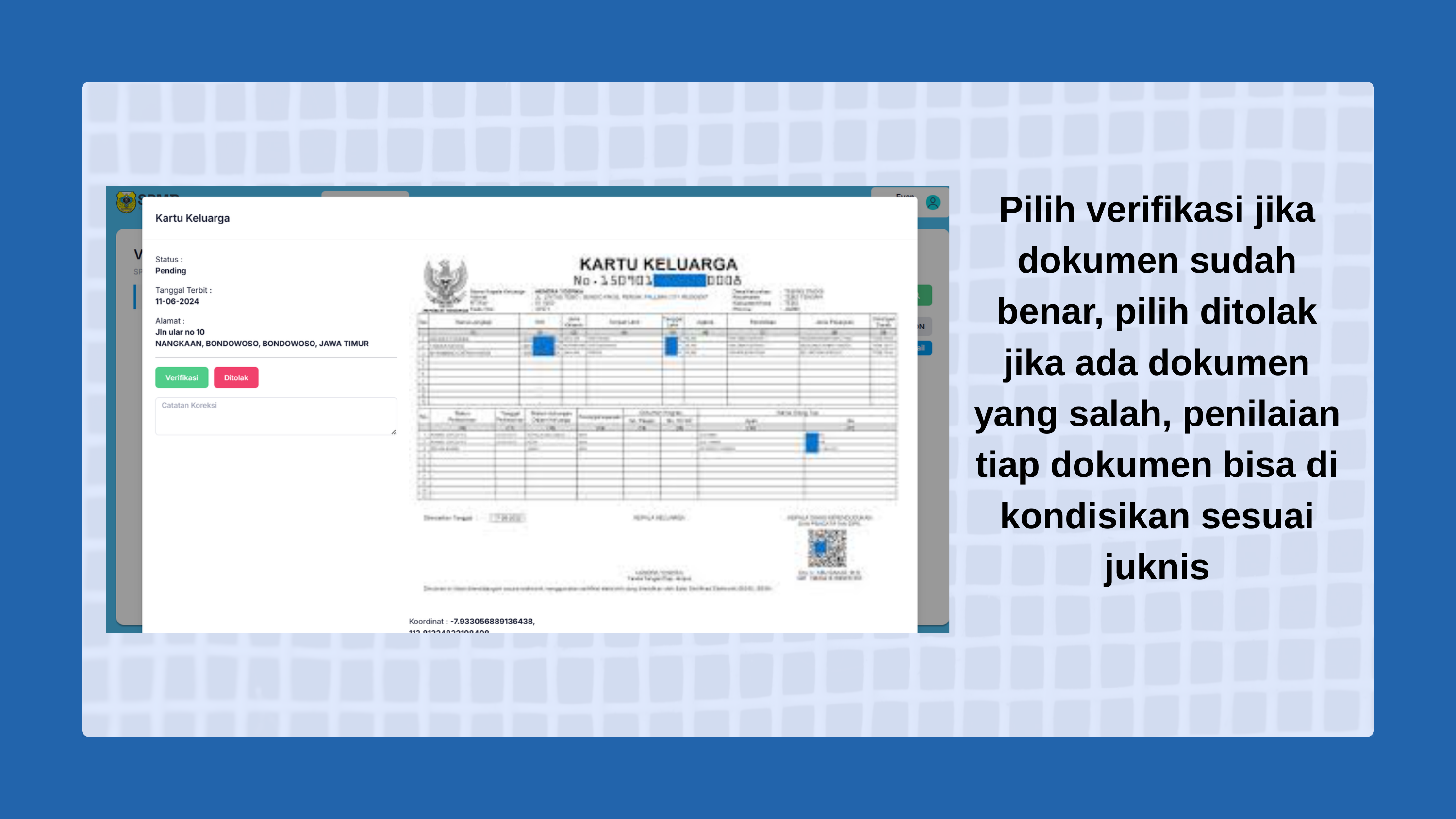

Pilih verifikasi jika dokumen sudah benar, pilih ditolak jika ada dokumen yang salah, penilaian tiap dokumen bisa di kondisikan sesuai juknis